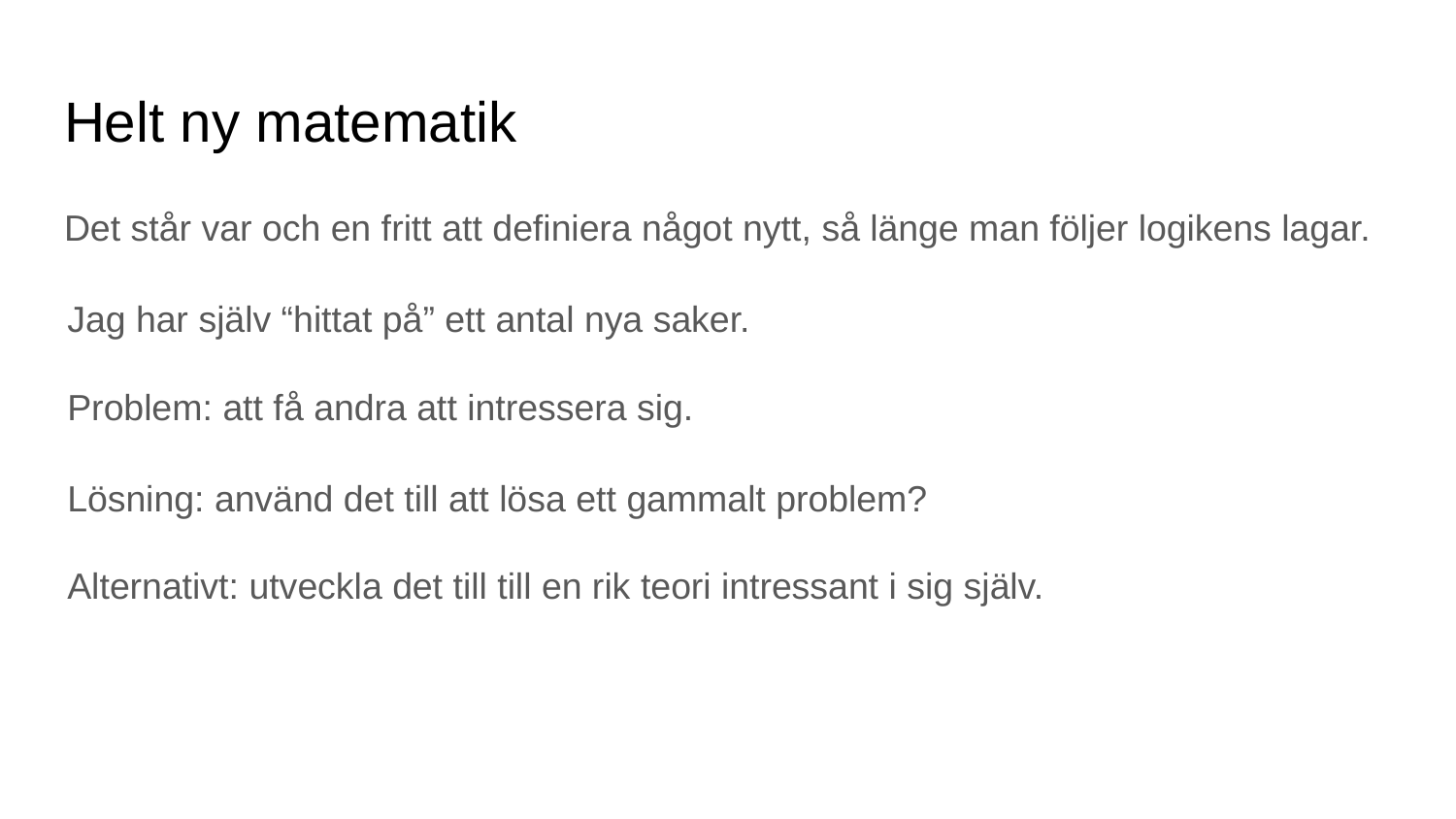

# Helt ny matematik
Det står var och en fritt att definiera något nytt, så länge man följer logikens lagar.

Jag har själv “hittat på” ett antal nya saker.
Problem: att få andra att intressera sig.
Lösning: använd det till att lösa ett gammalt problem?
Alternativt: utveckla det till till en rik teori intressant i sig själv.